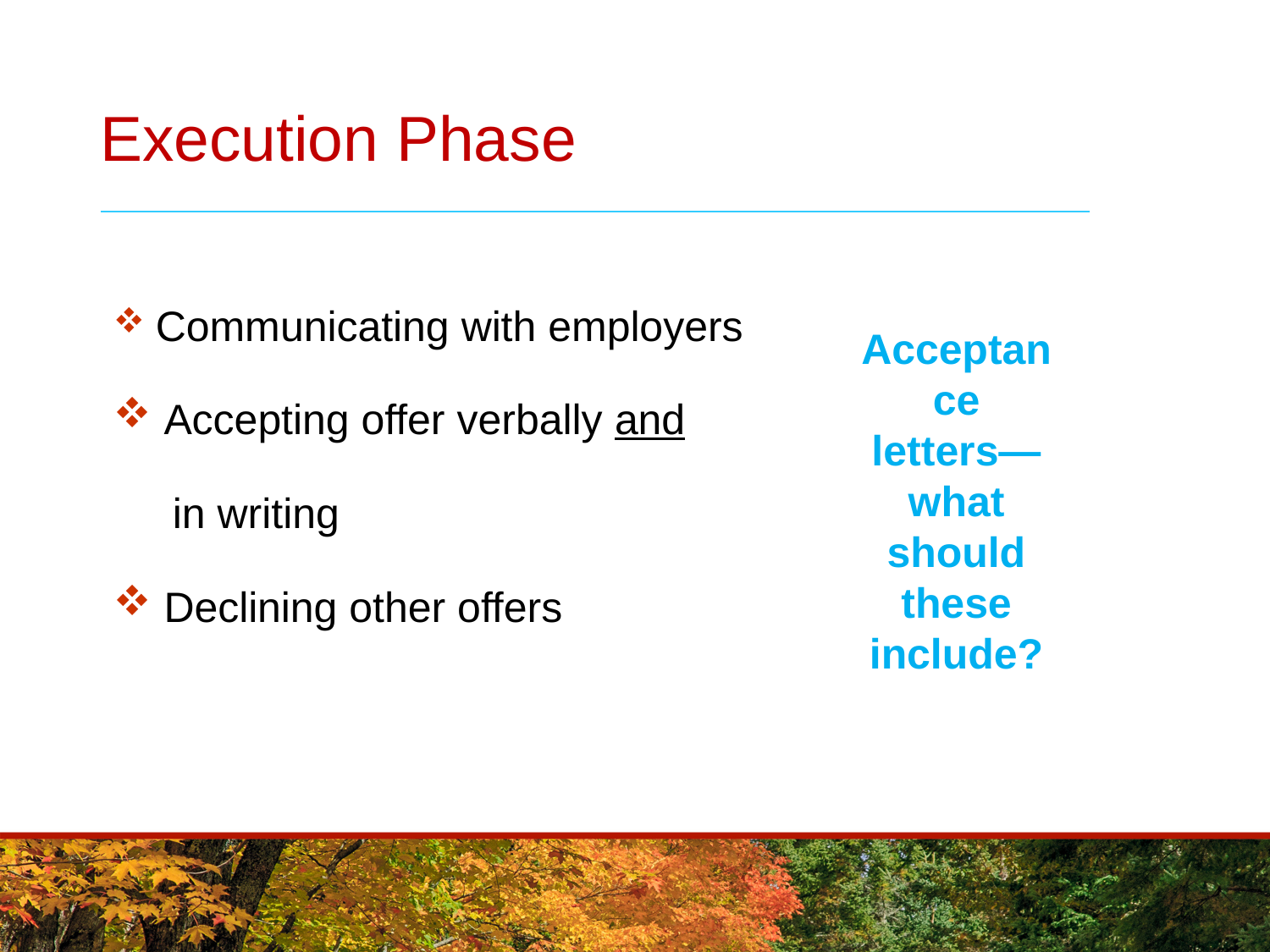

# Execution Phase
 Communicating with employers
 Accepting offer verbally and
     in writing
 Declining other offers
Acceptance
letters—what
should these
include?